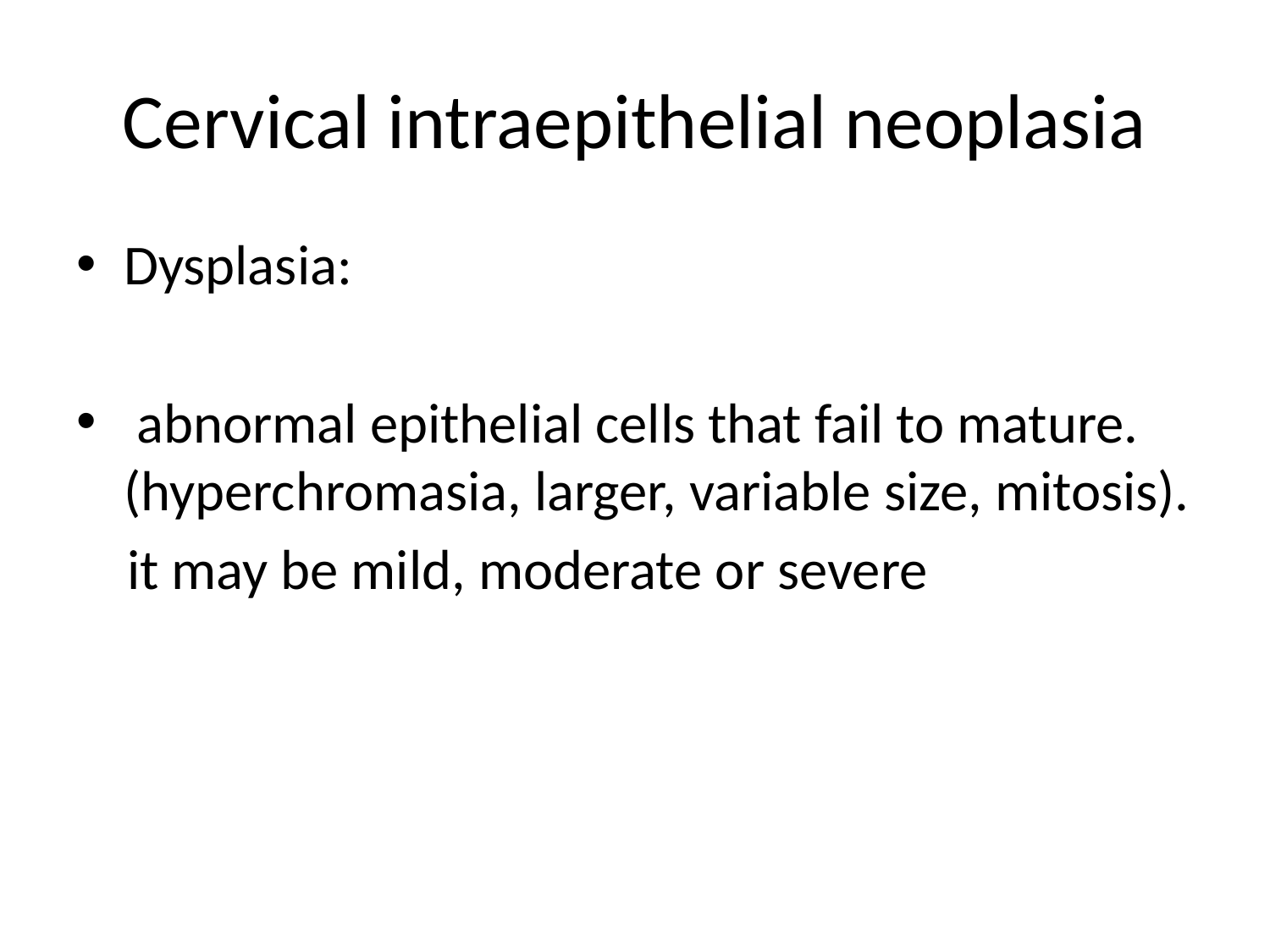

# Cervical intraepithelial neoplasia
Dysplasia:

 abnormal epithelial cells that fail to mature. (hyperchromasia, larger, variable size, mitosis).
    it may be mild, moderate or severe